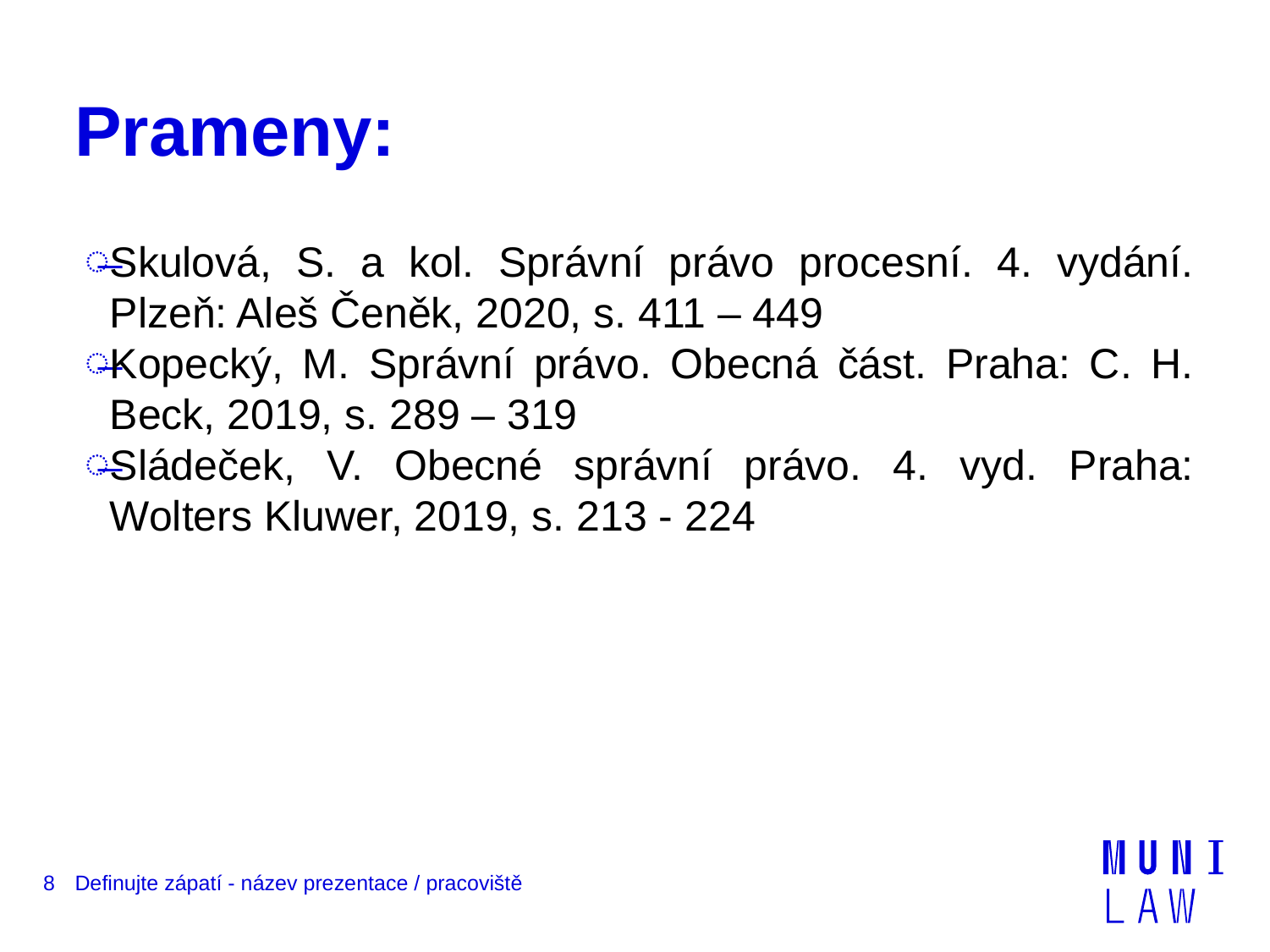

# Prameny:
Skulová, S. a kol. Správní právo procesní. 4. vydání. Plzeň: Aleš Čeněk, 2020, s. 411 – 449
Kopecký, M. Správní právo. Obecná část. Praha: C. H. Beck, 2019, s. 289 – 319
Sládeček, V. Obecné správní právo. 4. vyd. Praha: Wolters Kluwer, 2019, s. 213 - 224
8
Definujte zápatí - název prezentace / pracoviště